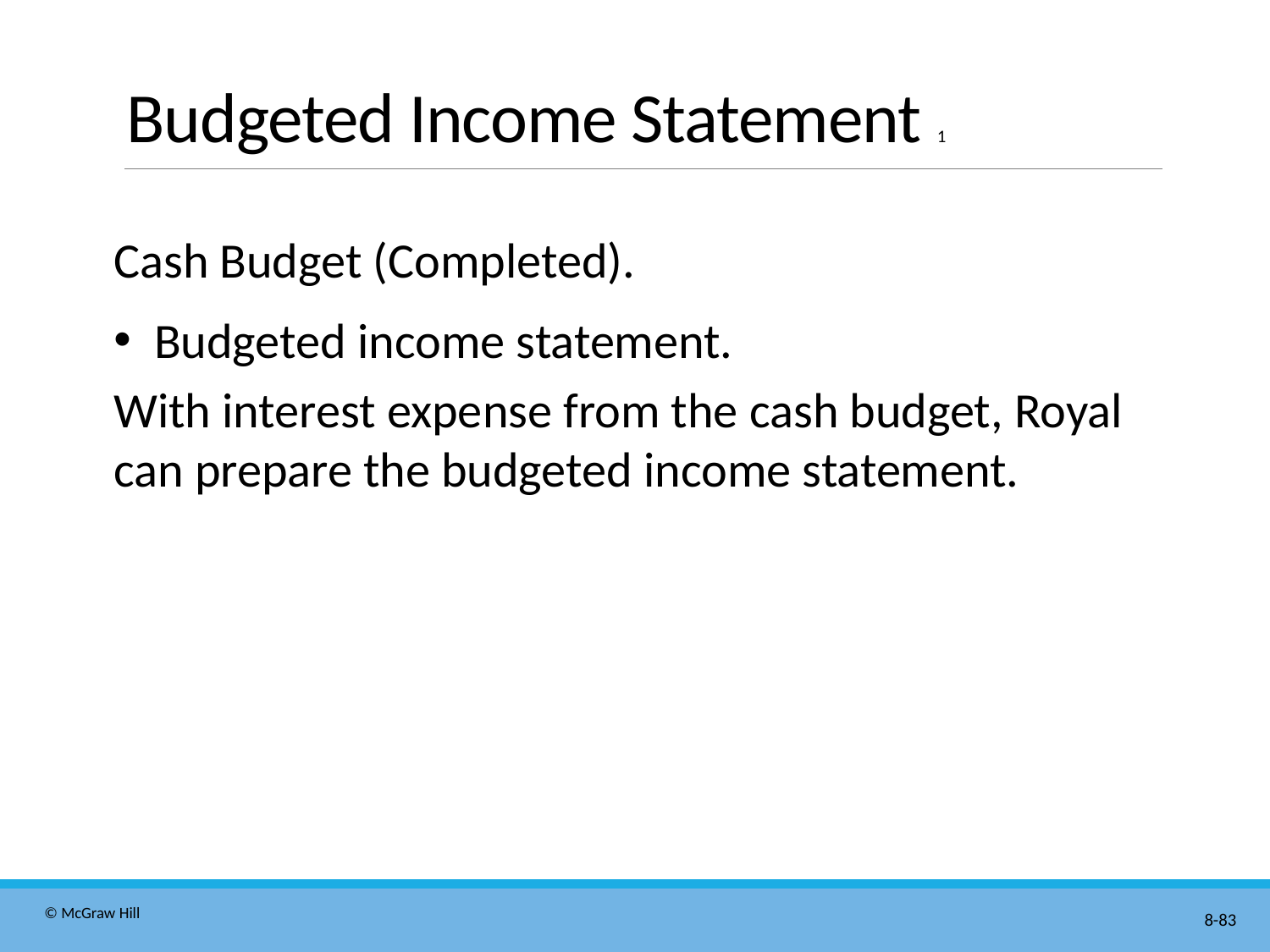

# Budgeted Income Statement 1
Cash Budget (Completed).
Budgeted income statement.
With interest expense from the cash budget, Royal can prepare the budgeted income statement.